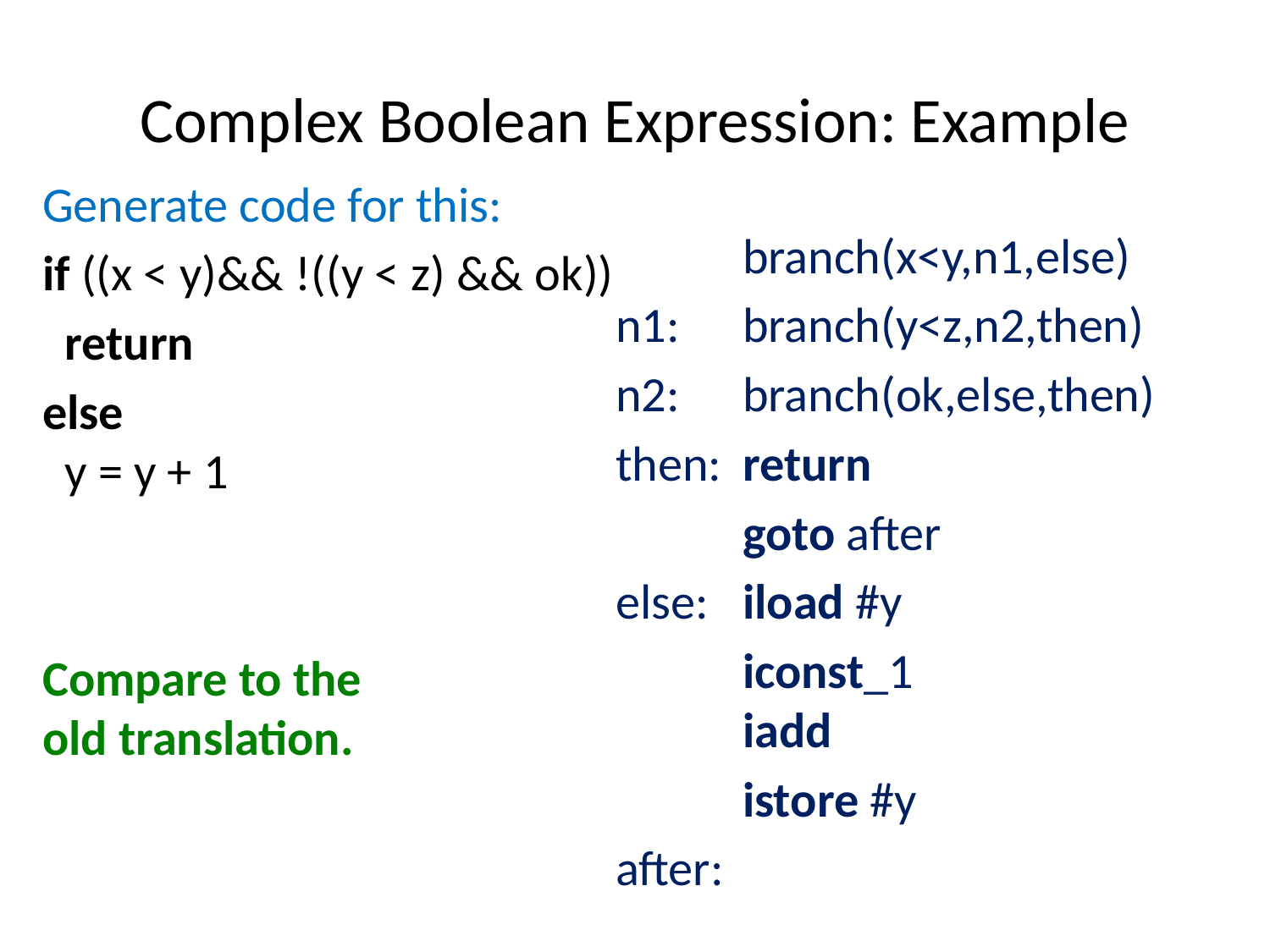

# Complex Boolean Expression: Example
Generate code for this:
if ((x < y)&& !((y < z) && ok))
  return
else
  y = y + 1

Compare to the
old translation.
	branch(x<y,n1,else)
n1:	branch(y<z,n2,then)
n2:	branch(ok,else,then)
then:	return
	goto after
else:	iload #y
	iconst_1
	iadd
	istore #y
after: